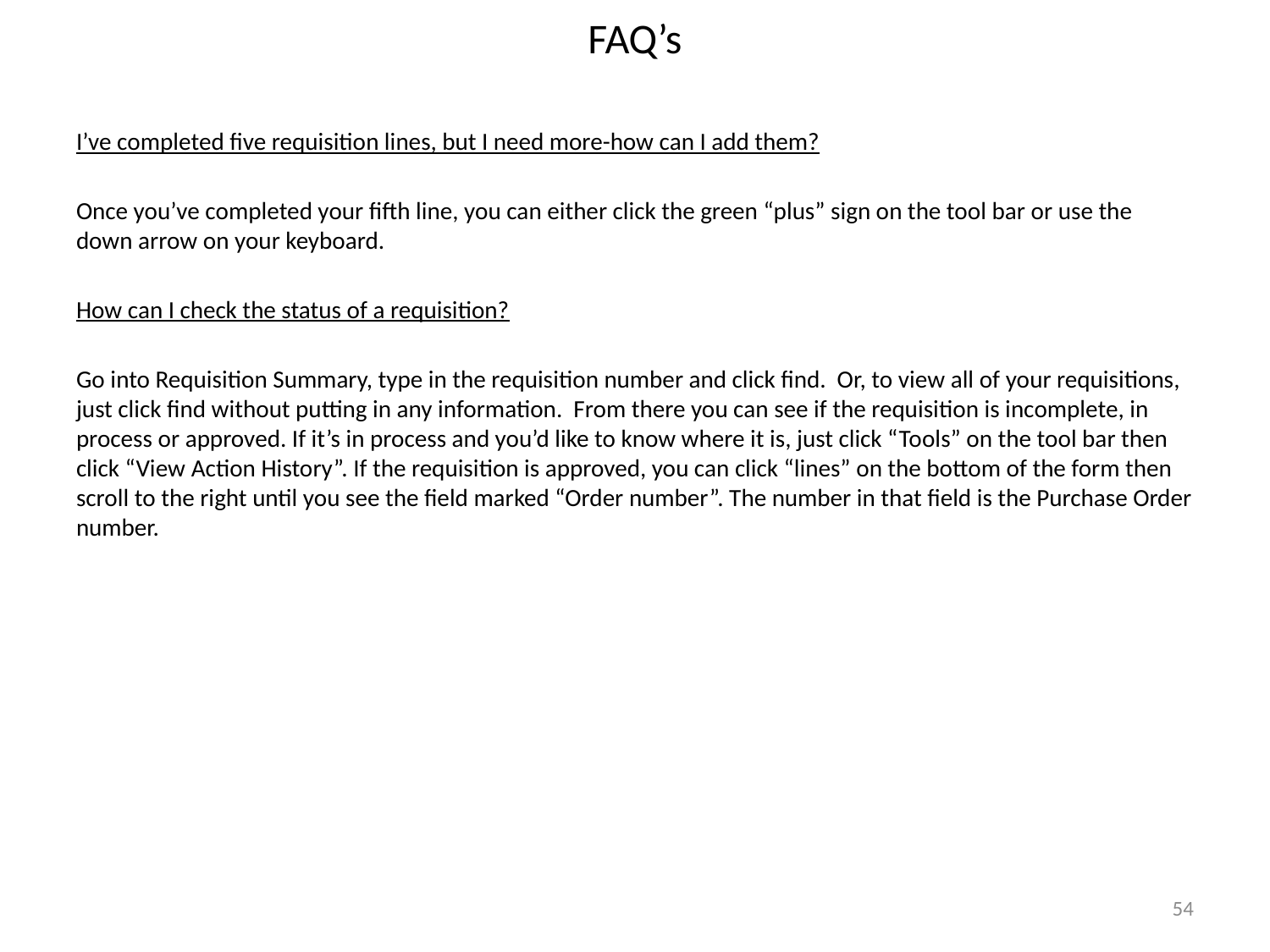

# FAQ’s

I’ve completed five requisition lines, but I need more-how can I add them?

Once you’ve completed your fifth line, you can either click the green “plus” sign on the tool bar or use the down arrow on your keyboard.

How can I check the status of a requisition?

Go into Requisition Summary, type in the requisition number and click find.  Or, to view all of your requisitions, just click find without putting in any information.  From there you can see if the requisition is incomplete, in process or approved. If it’s in process and you’d like to know where it is, just click “Tools” on the tool bar then click “View Action History”. If the requisition is approved, you can click “lines” on the bottom of the form then scroll to the right until you see the field marked “Order number”. The number in that field is the Purchase Order number.

54